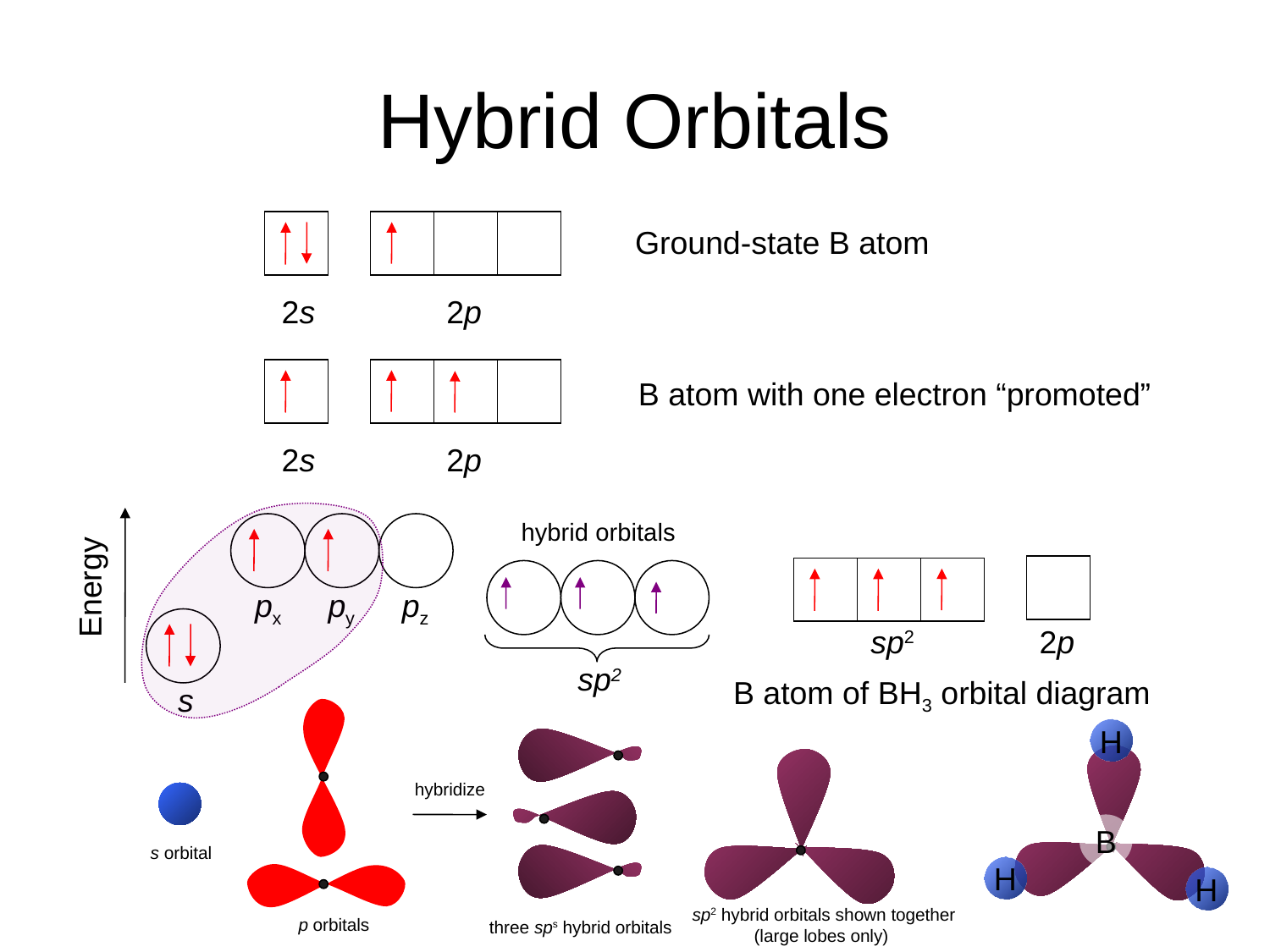

# Hybrid Orbitals

Ground-state B atom

2s
2p

B atom with one electron “promoted”

2s
2p

hybrid orbitals

sp2

sp2
2p
Energy
px
py
pz

B atom of BH3 orbital diagram
s

p orbitals
H

B

H
H

three sps hybrid orbitals

 sp2 hybrid orbitals shown together
(large lobes only)
hybridize

s orbital